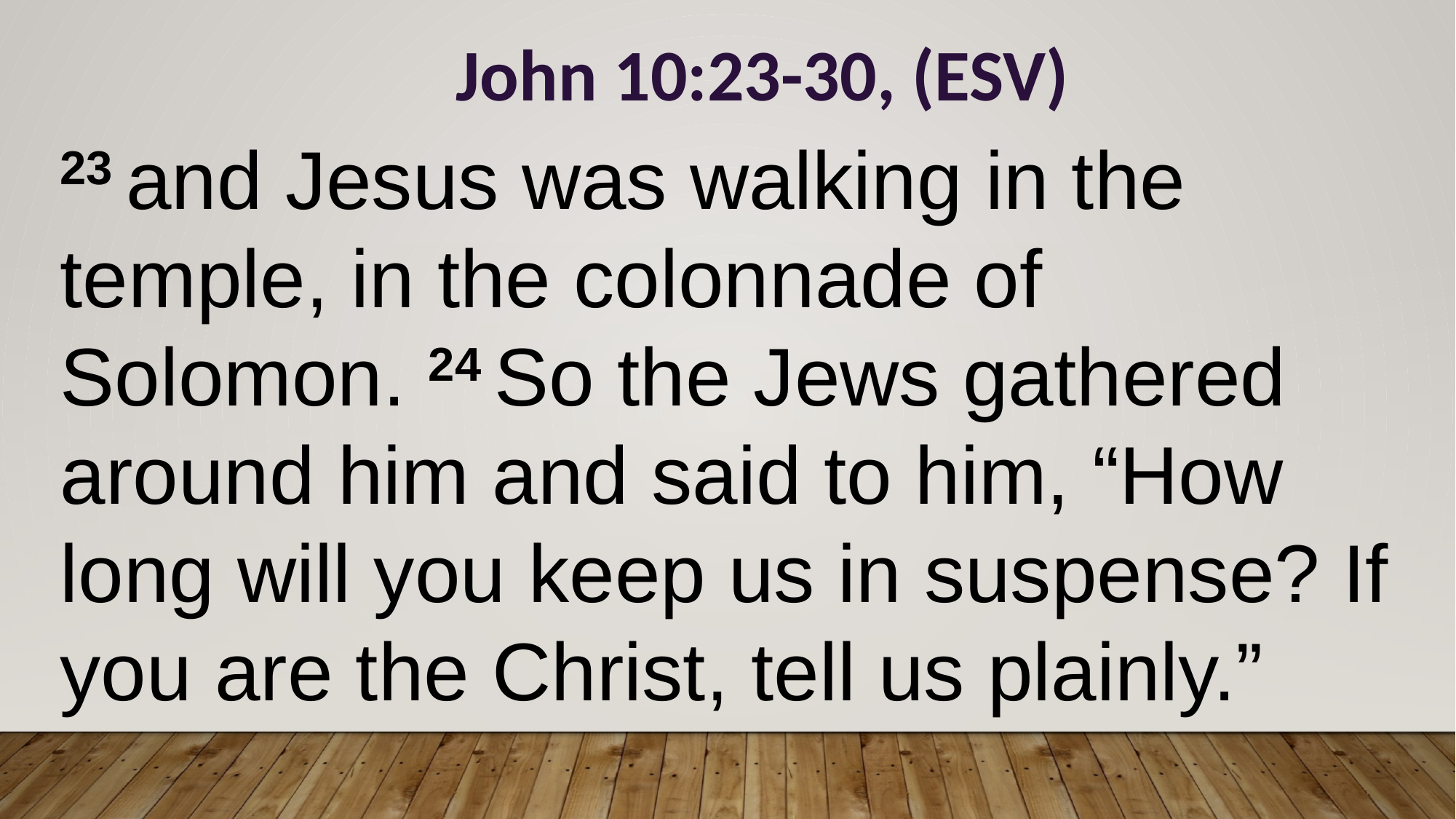

John 10:23-30, (ESV)
23 and Jesus was walking in the temple, in the colonnade of Solomon. 24 So the Jews gathered around him and said to him, “How long will you keep us in suspense? If you are the Christ, tell us plainly.”